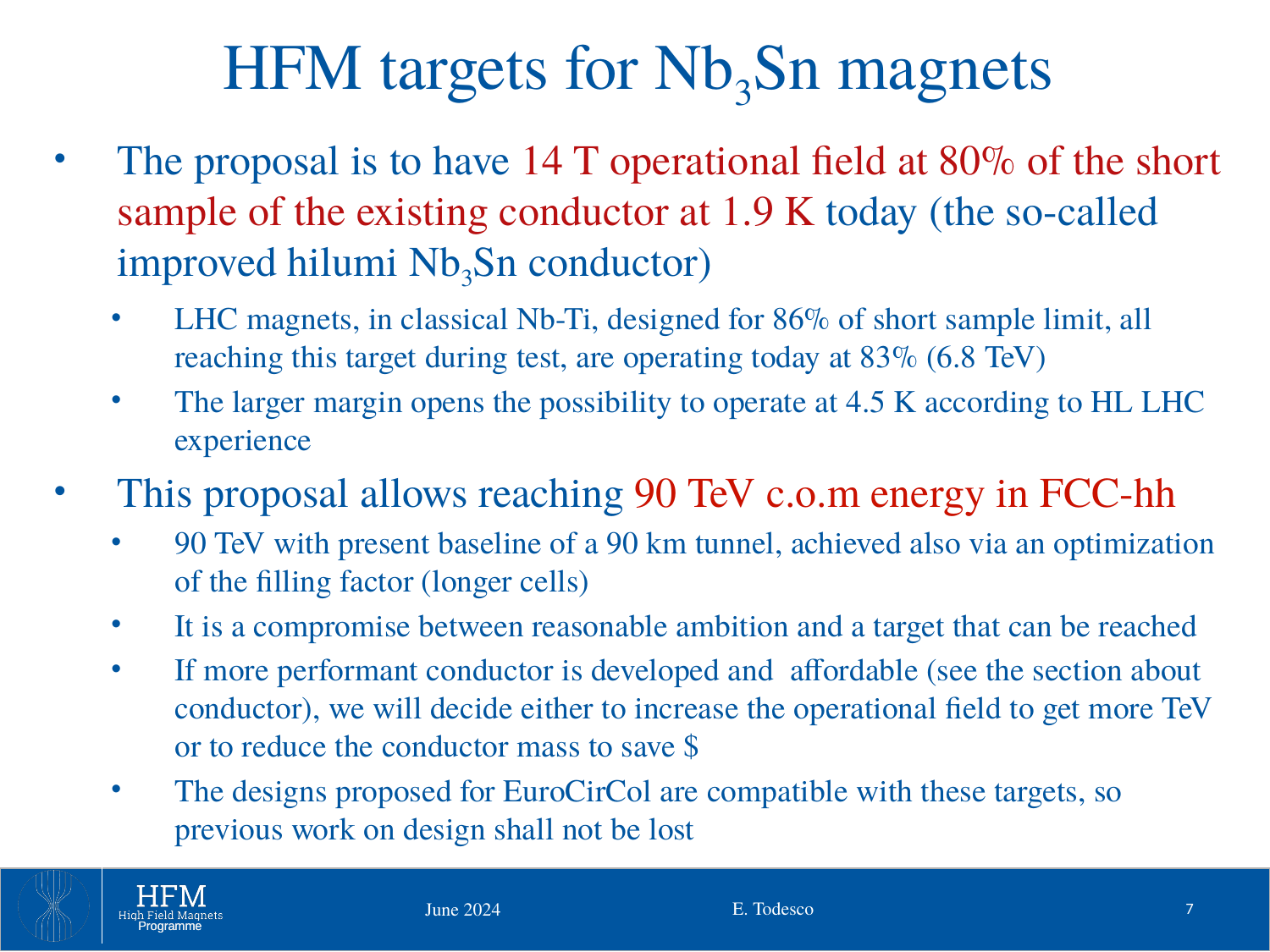

# HFM targets for Nb3Sn magnets
The proposal is to have 14 T operational field at 80% of the short sample of the existing conductor at 1.9 K today (the so-called improved hilumi Nb3Sn conductor)
LHC magnets, in classical Nb-Ti, designed for 86% of short sample limit, all reaching this target during test, are operating today at 83% (6.8 TeV)
The larger margin opens the possibility to operate at 4.5 K according to HL LHC experience
This proposal allows reaching 90 TeV c.o.m energy in FCC-hh
90 TeV with present baseline of a 90 km tunnel, achieved also via an optimization of the filling factor (longer cells)
It is a compromise between reasonable ambition and a target that can be reached
If more performant conductor is developed and  affordable (see the section about conductor), we will decide either to increase the operational field to get more TeV or to reduce the conductor mass to save $
The designs proposed for EuroCirCol are compatible with these targets, so previous work on design shall not be lost
E. Todesco
7
June 2024